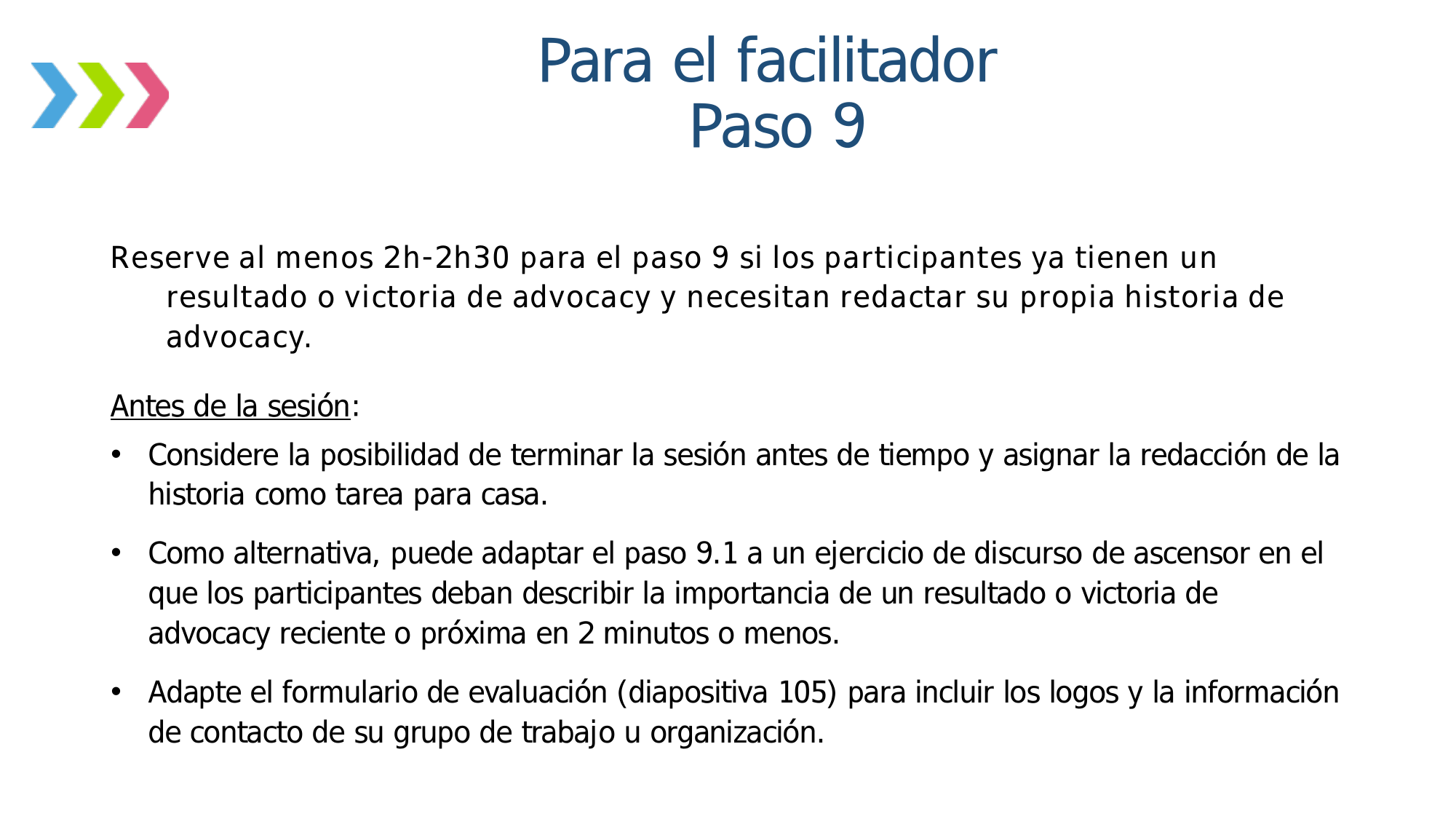

# Para el facilitador Paso 9
Reserve al menos 2h-2h30 para el paso 9 si los participantes ya tienen un resultado o victoria de advocacy y necesitan redactar su propia historia de advocacy.

Antes de la sesión:
Considere la posibilidad de terminar la sesión antes de tiempo y asignar la redacción de la historia como tarea para casa.
Como alternativa, puede adaptar el paso 9.1 a un ejercicio de discurso de ascensor en el que los participantes deban describir la importancia de un resultado o victoria de advocacy reciente o próxima en 2 minutos o menos.
Adapte el formulario de evaluación (diapositiva 105) para incluir los logos y la información de contacto de su grupo de trabajo u organización.